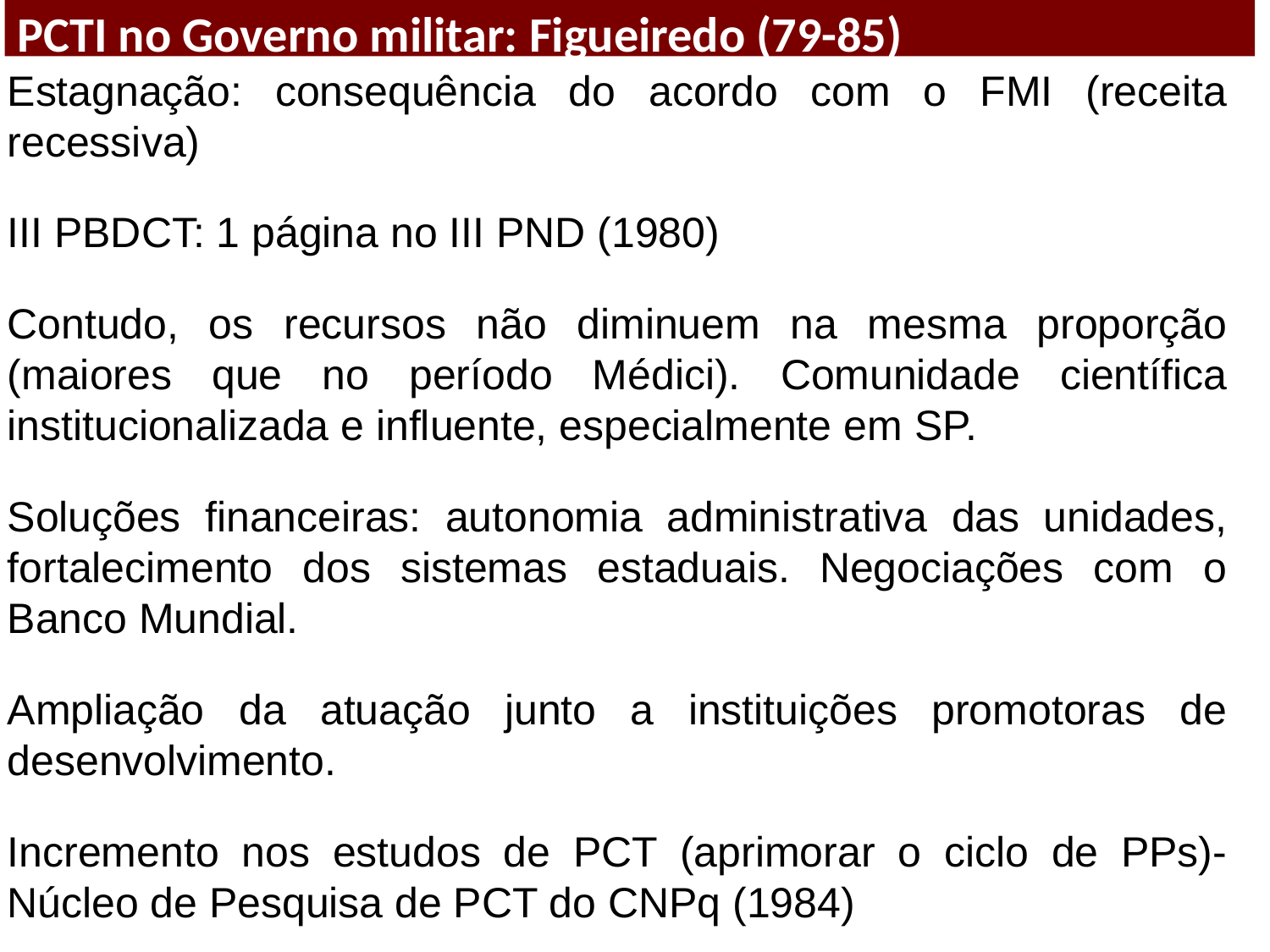

PCTI no Governo militar: Figueiredo (79-85)
Estagnação: consequência do acordo com o FMI (receita recessiva)

III PBDCT: 1 página no III PND (1980)

Contudo, os recursos não diminuem na mesma proporção (maiores que no período Médici). Comunidade científica institucionalizada e influente, especialmente em SP.

Soluções financeiras: autonomia administrativa das unidades, fortalecimento dos sistemas estaduais. Negociações com o Banco Mundial.

Ampliação da atuação junto a instituições promotoras de desenvolvimento.

Incremento nos estudos de PCT (aprimorar o ciclo de PPs)- Núcleo de Pesquisa de PCT do CNPq (1984)